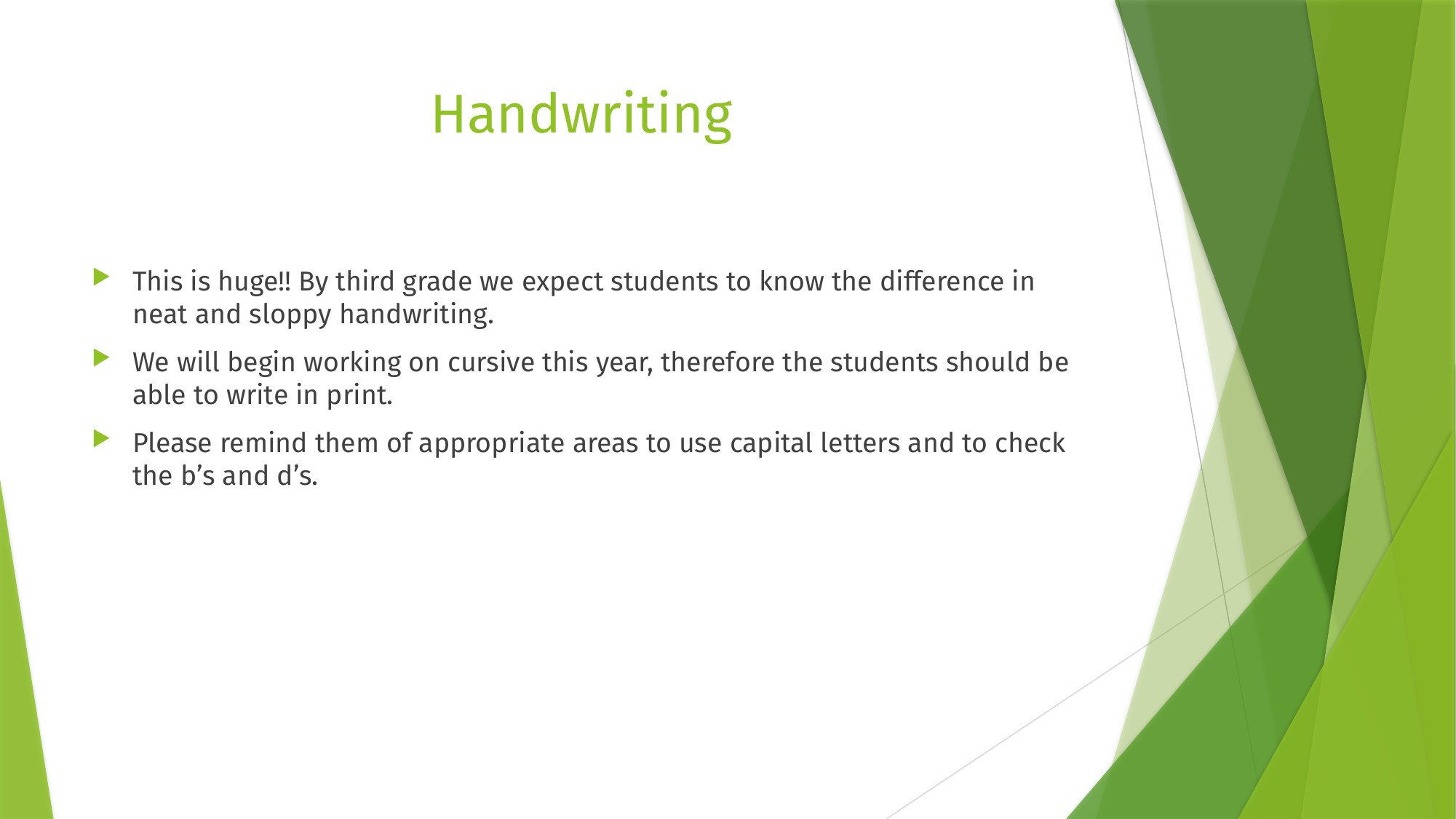

# Handwriting
This is huge!! By third grade we expect students to know the difference in neat and sloppy handwriting.
We will begin working on cursive this year, therefore the students should be able to write in print.
Please remind them of appropriate areas to use capital letters and to check the b’s and d’s.